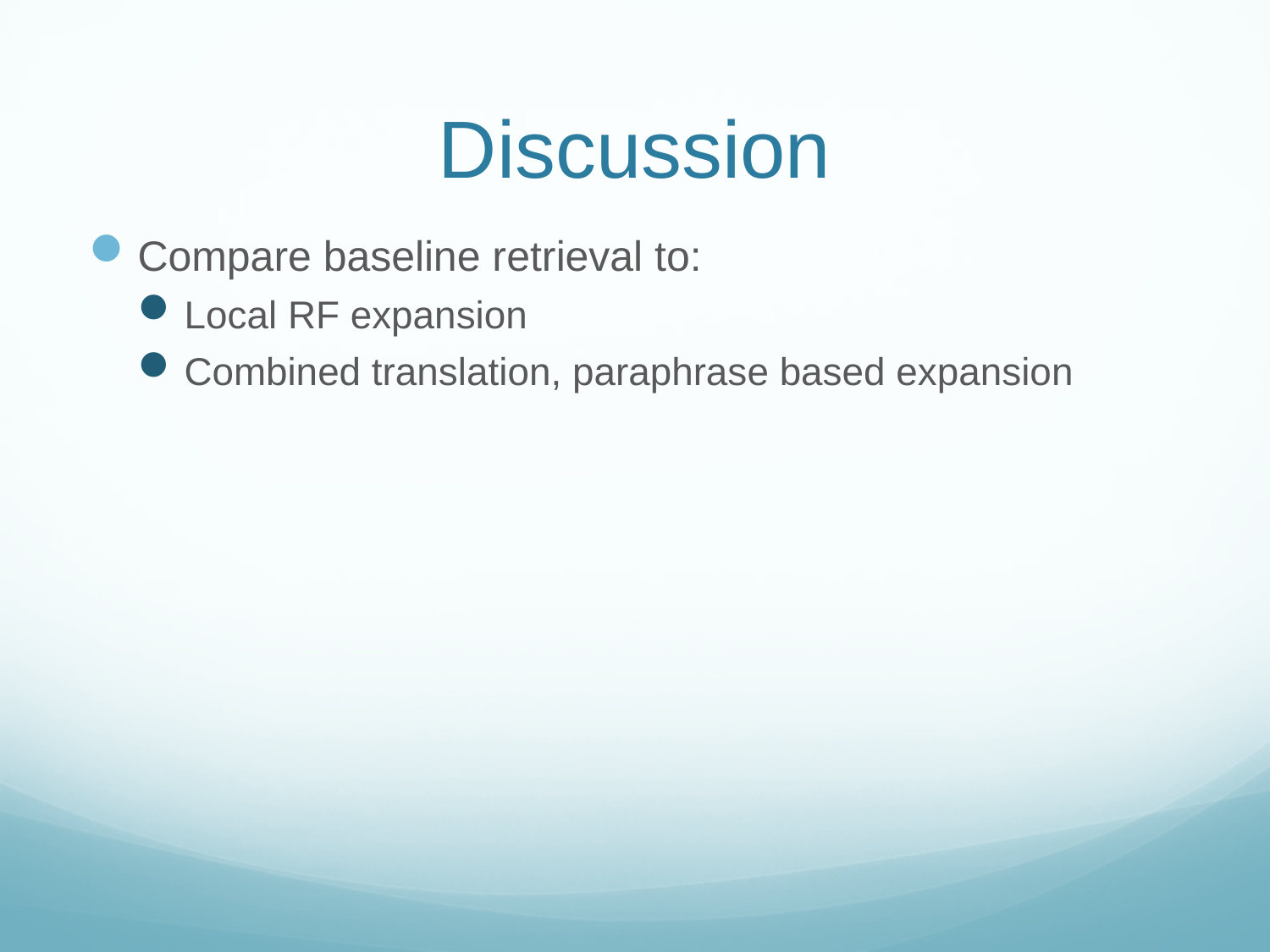

# Discussion
Compare baseline retrieval to:
Local RF expansion
Combined translation, paraphrase based expansion